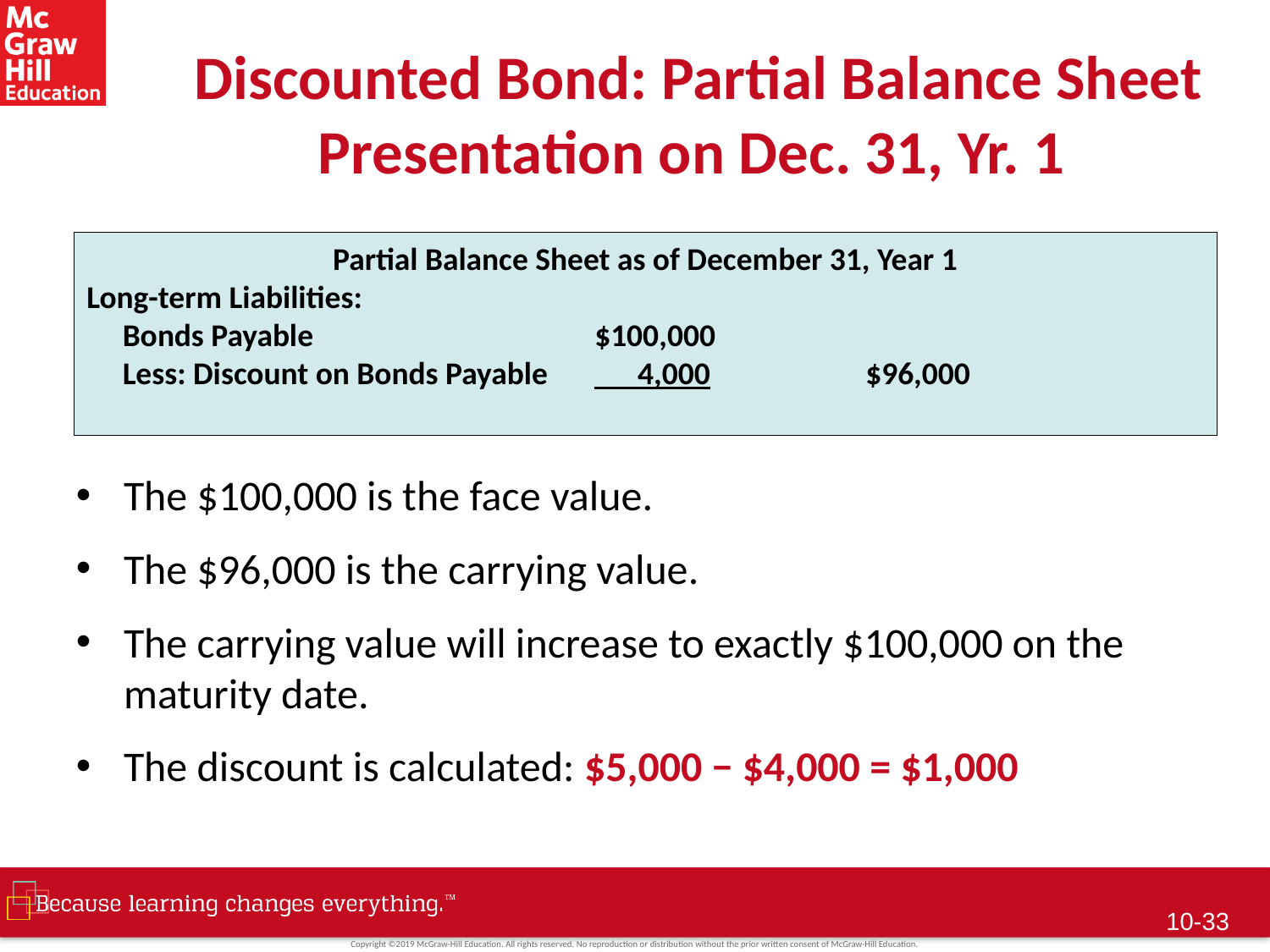

# Discounted Bond: Partial Balance Sheet Presentation on Dec. 31, Yr. 1

The $100,000 is the face value.
The $96,000 is the carrying value.
The carrying value will increase to exactly $100,000 on the maturity date.
The discount is calculated: $5,000 − $4,000 = $1,000

Partial Balance Sheet as of December 31, Year 1
Long-term Liabilities:
     Bonds Payable			$100,000
     Less: Discount on Bonds Payable	      4,000	                    $96,000

10-33